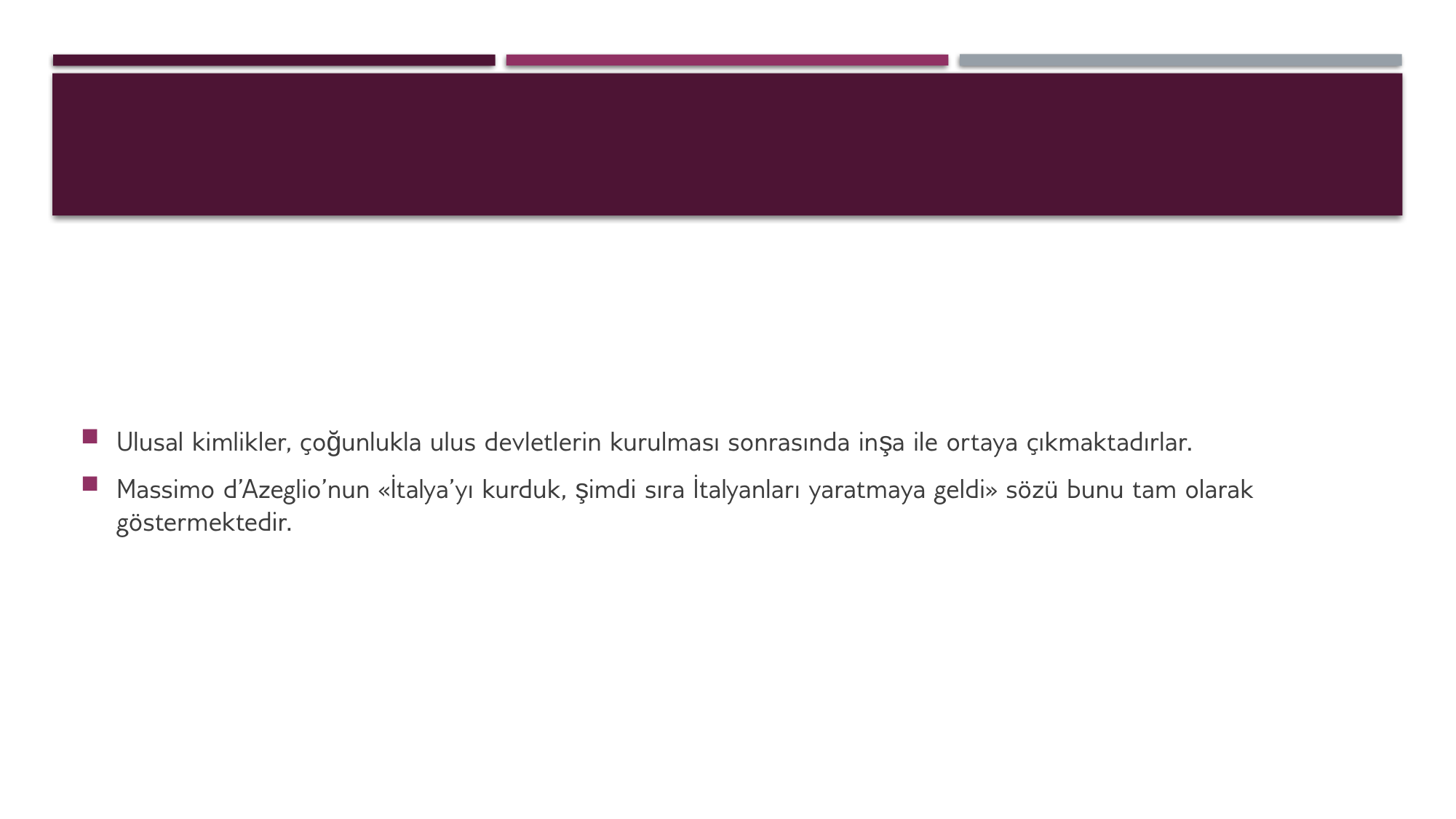

#
Ulusal kimlikler, çoğunlukla ulus devletlerin kurulması sonrasında inşa ile ortaya çıkmaktadırlar.
Massimo d’Azeglio’nun «İtalya’yı kurduk, şimdi sıra İtalyanları yaratmaya geldi» sözü bunu tam olarak göstermektedir.